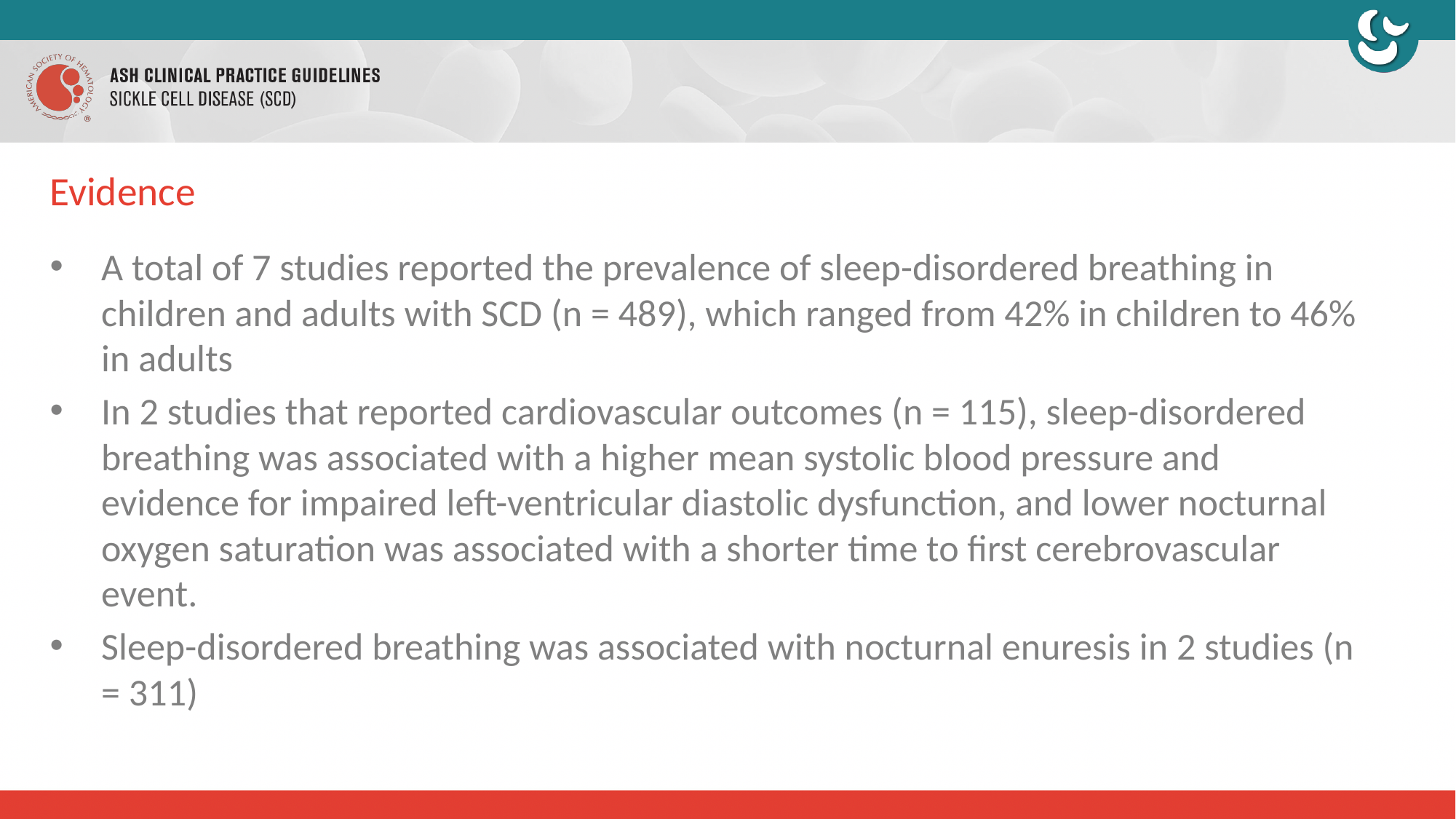

# Evidence
A total of 7 studies reported the prevalence of sleep-disordered breathing in children and adults with SCD (n = 489), which ranged from 42% in children to 46% in adults
In 2 studies that reported cardiovascular outcomes (n = 115), sleep-disordered breathing was associated with a higher mean systolic blood pressure and evidence for impaired left-ventricular diastolic dysfunction, and lower nocturnal oxygen saturation was associated with a shorter time to first cerebrovascular event.
Sleep-disordered breathing was associated with nocturnal enuresis in 2 studies (n = 311)